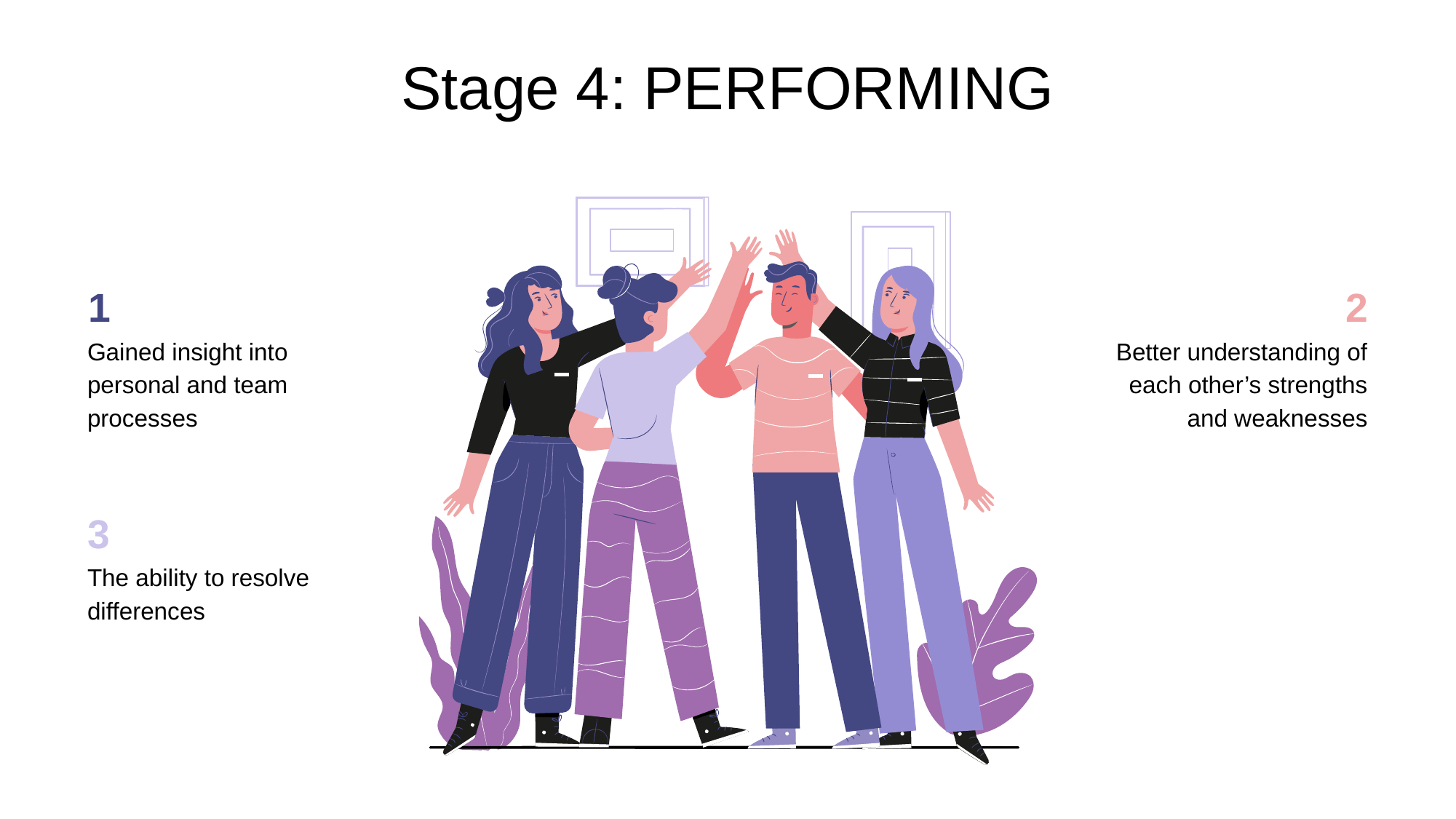

# Stage 4: PERFORMING

1
2
Better understanding of each other’s strengths and weaknesses
Gained insight into personal and team processes
3
The ability to resolve differences